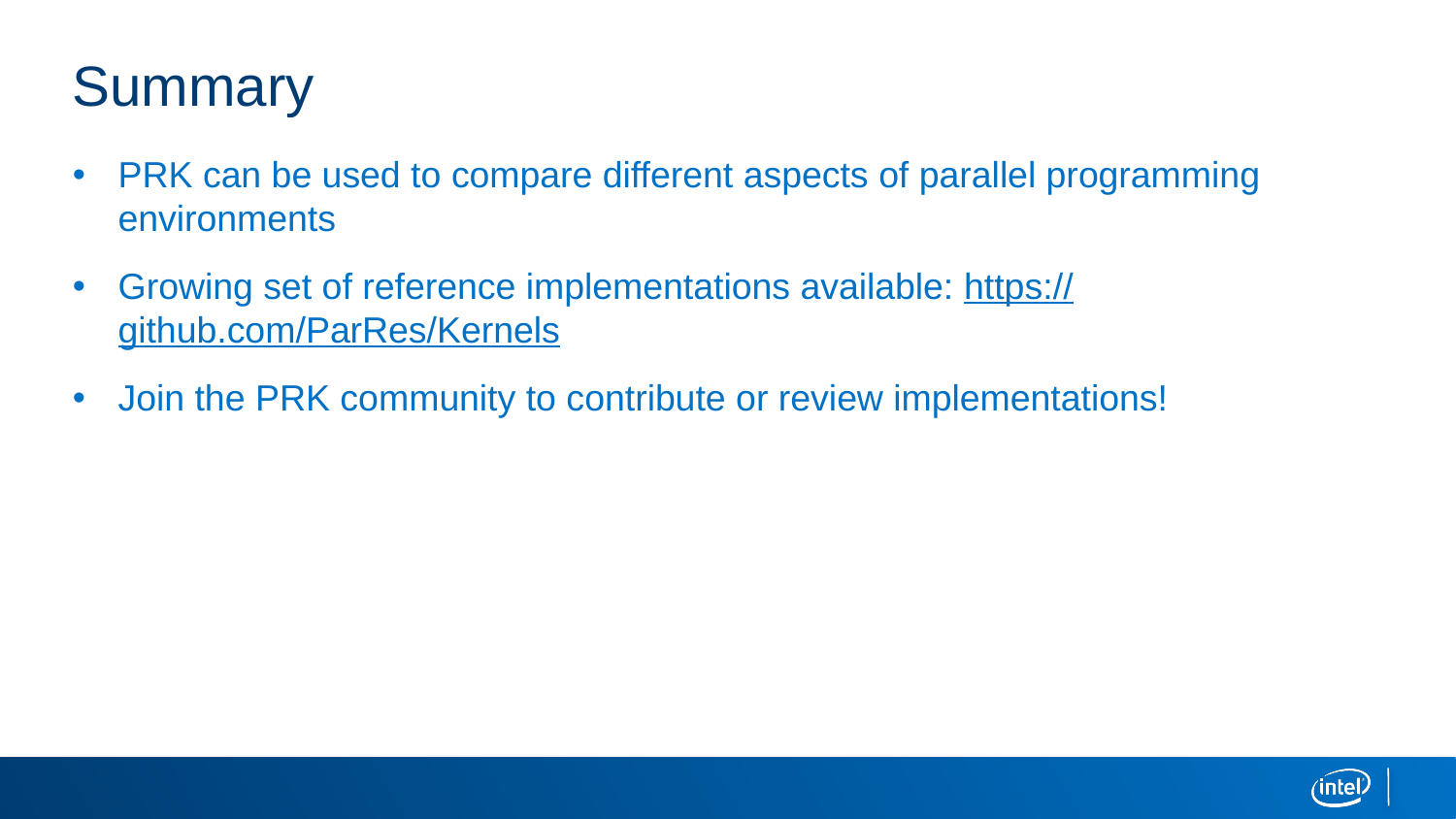

# Summary
PRK can be used to compare different aspects of parallel programming environments
Growing set of reference implementations available: https://github.com/ParRes/Kernels
Join the PRK community to contribute or review implementations!